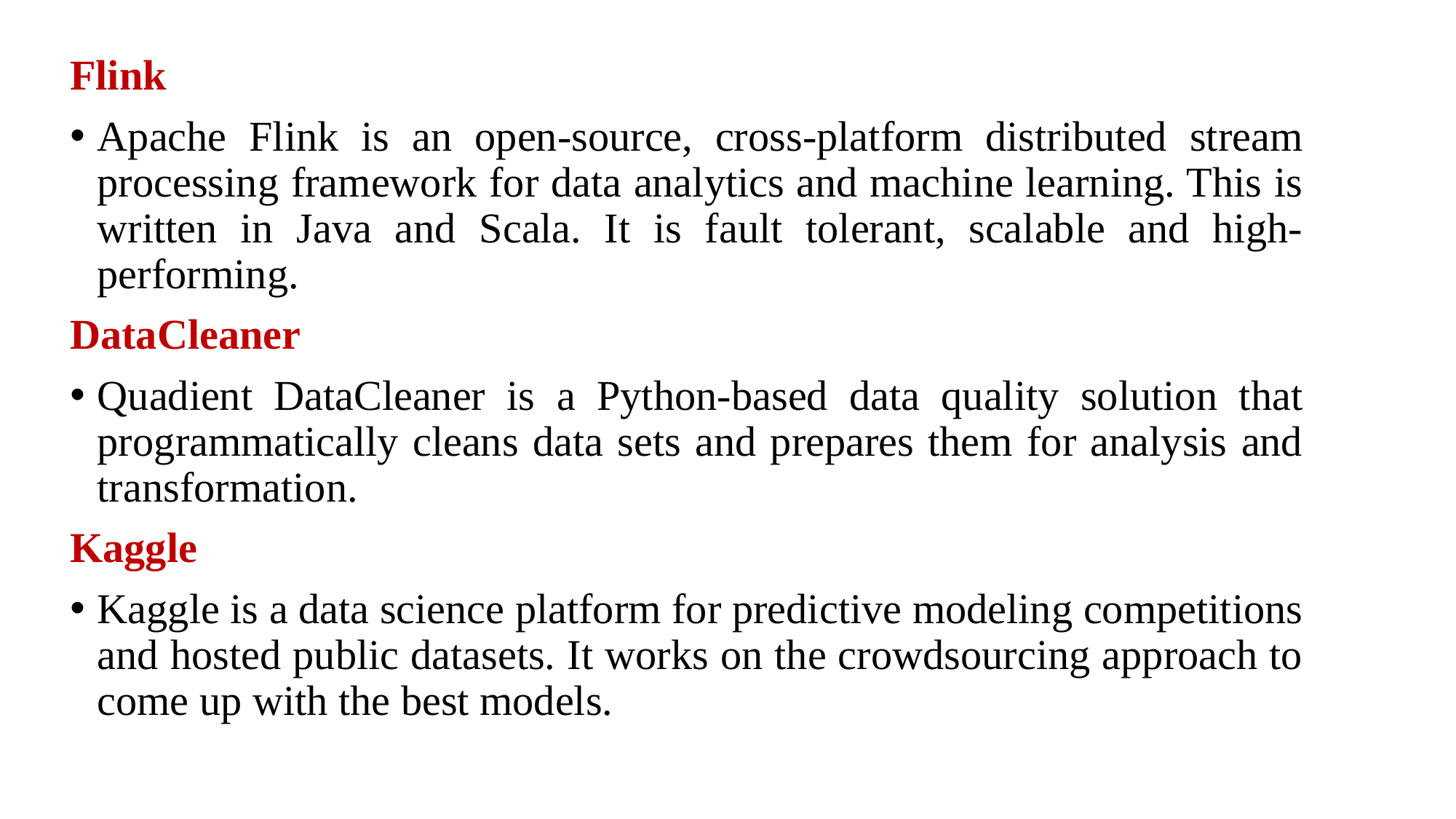

Flink
Apache Flink is an open-source, cross-platform distributed stream processing framework for data analytics and machine learning. This is written in Java and Scala. It is fault tolerant, scalable and high-performing.
DataCleaner
Quadient DataCleaner is a Python-based data quality solution that programmatically cleans data sets and prepares them for analysis and transformation.
Kaggle
Kaggle is a data science platform for predictive modeling competitions and hosted public datasets. It works on the crowdsourcing approach to come up with the best models.